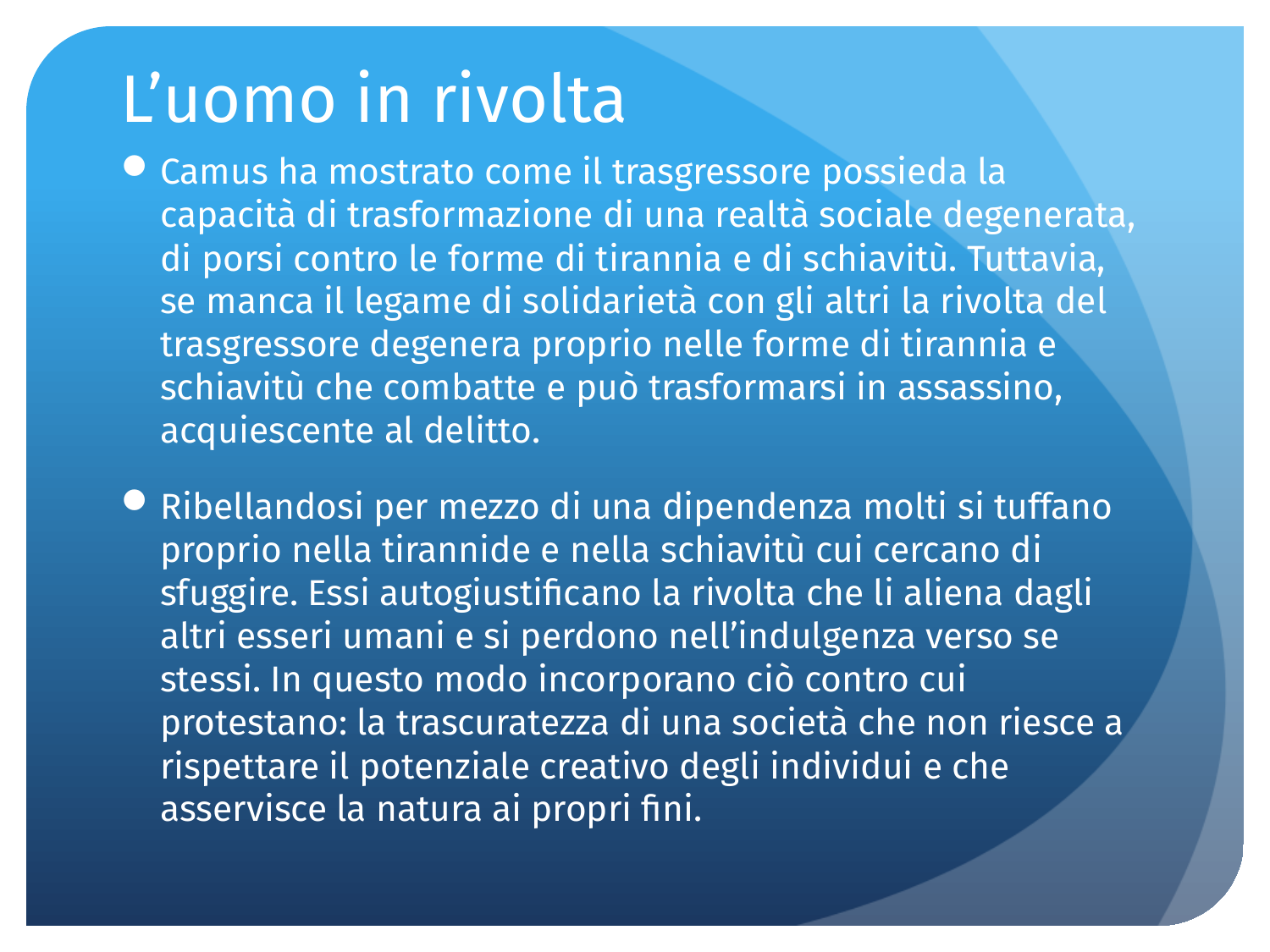

# L’uomo in rivolta
Camus ha mostrato come il trasgressore possieda la capacità di trasformazione di una realtà sociale degenerata, di porsi contro le forme di tirannia e di schiavitù. Tuttavia, se manca il legame di solidarietà con gli altri la rivolta del trasgressore degenera proprio nelle forme di tirannia e schiavitù che combatte e può trasformarsi in assassino, acquiescente al delitto.
Ribellandosi per mezzo di una dipendenza molti si tuffano proprio nella tirannide e nella schiavitù cui cercano di sfuggire. Essi autogiustificano la rivolta che li aliena dagli altri esseri umani e si perdono nell’indulgenza verso se stessi. In questo modo incorporano ciò contro cui protestano: la trascuratezza di una società che non riesce a rispettare il potenziale creativo degli individui e che asservisce la natura ai propri fini.